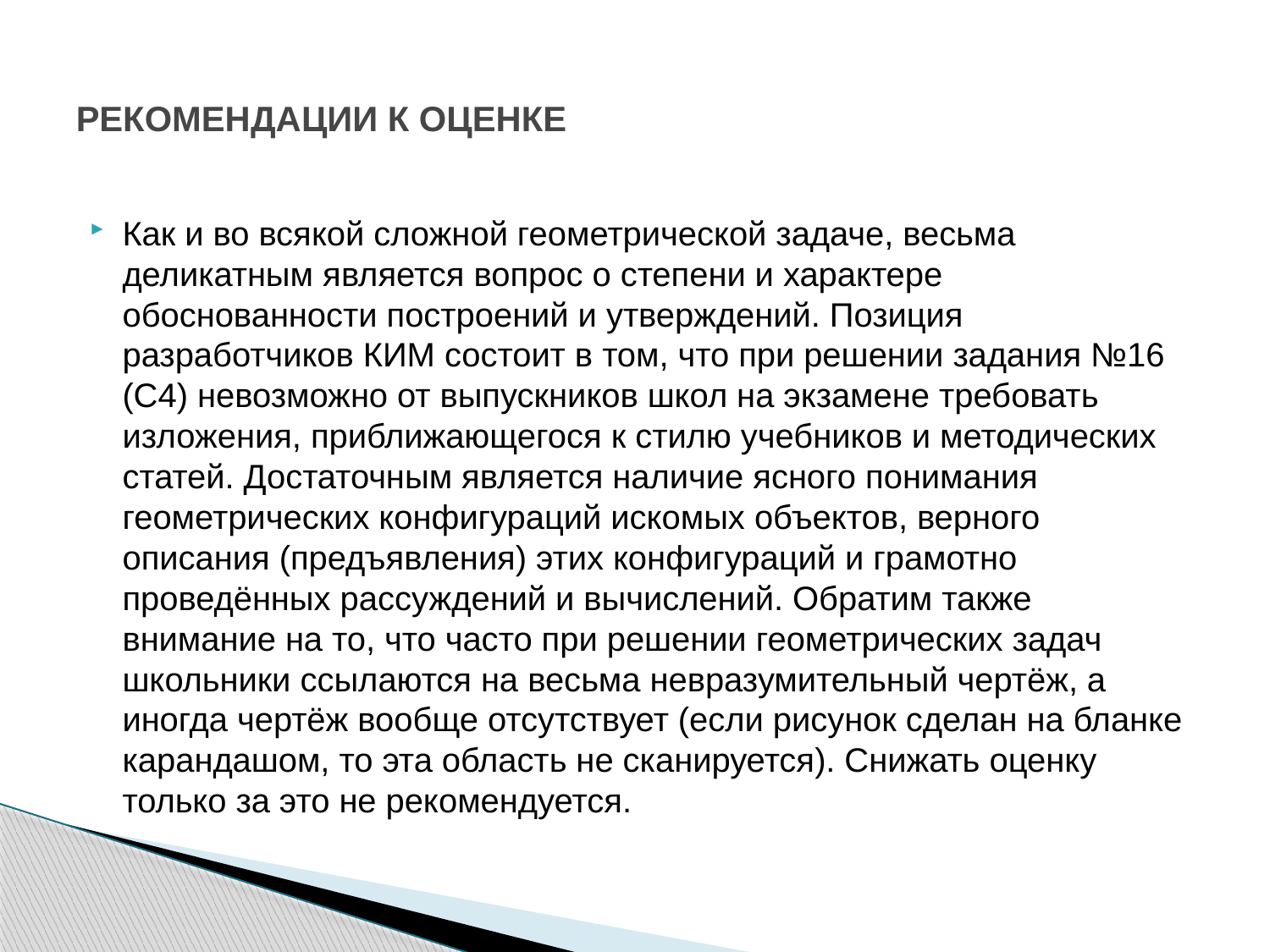

# РЕКОМЕНДАЦИИ К ОЦЕНКЕ
Как и во всякой сложной геометрической задаче, весьма деликатным является вопрос о степени и характере обоснованности построений и утверждений. Позиция разработчиков КИМ состоит в том, что при решении задания №16 (С4) невозможно от выпускников школ на экзамене требовать изложения, приближающегося к стилю учебников и методических статей. Достаточным является наличие ясного понимания геометрических конфигураций искомых объектов, верного описания (предъявления) этих конфигураций и грамотно проведённых рассуждений и вычислений. Обратим также внимание на то, что часто при решении геометрических задач школьники ссылаются на весьма невразумительный чертёж, а иногда чертёж вообще отсутствует (если рисунок сделан на бланке карандашом, то эта область не сканируется). Снижать оценку только за это не рекомендуется.